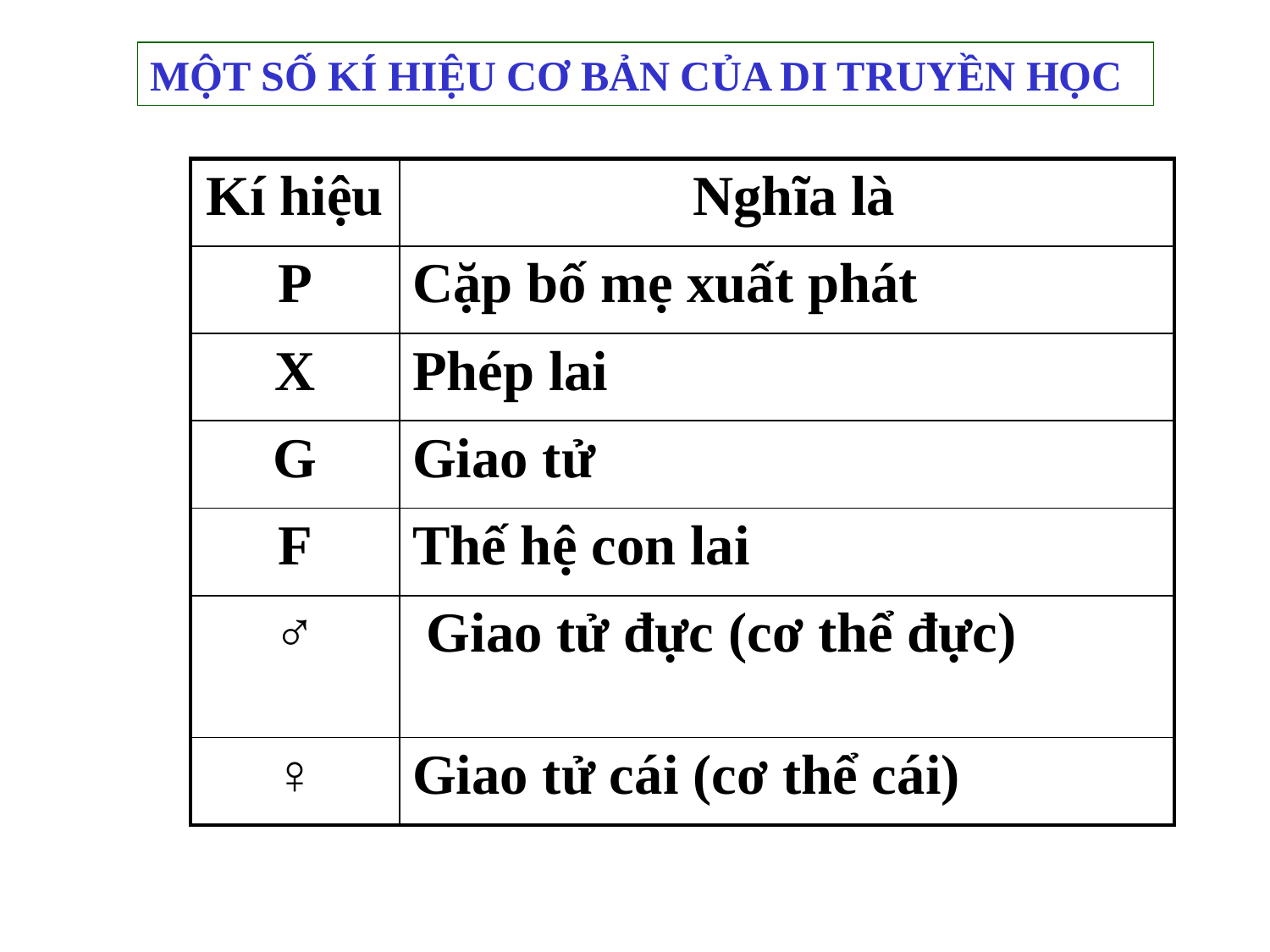

MỘT SỐ KÍ HIỆU CƠ BẢN CỦA DI TRUYỀN HỌC
| Kí hiệu | Nghĩa là |
| --- | --- |
| P | Cặp bố mẹ xuất phát |
| X | Phép lai |
| G | Giao tử |
| F | Thế hệ con lai |
| ♂ | Giao tử đực (cơ thể đực) |
| ♀ | Giao tử cái (cơ thể cái) |